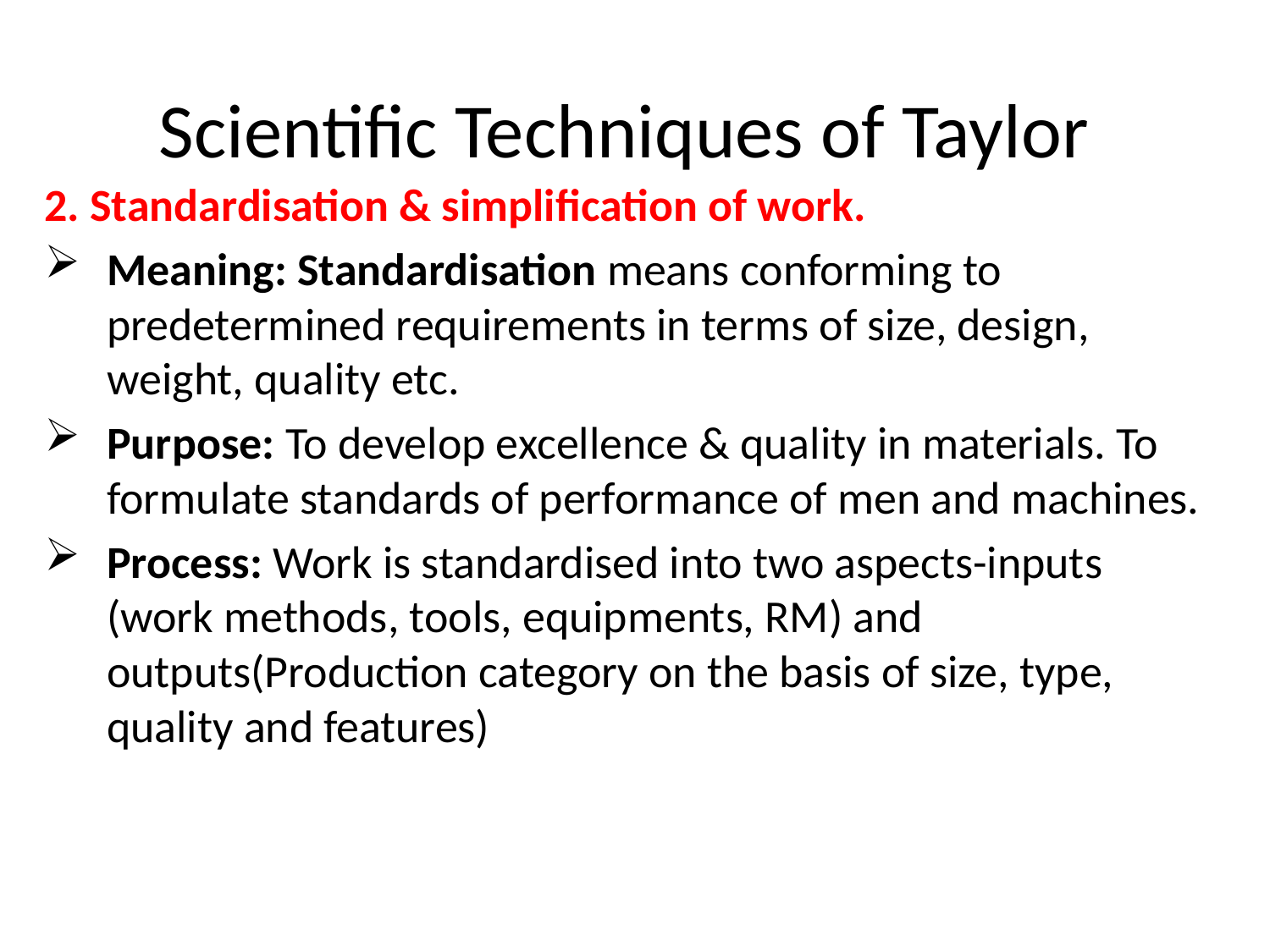

# Scientific Techniques of Taylor
2. Standardisation & simplification of work.
Meaning: Standardisation means conforming to predetermined requirements in terms of size, design, weight, quality etc.
Purpose: To develop excellence & quality in materials. To formulate standards of performance of men and machines.
Process: Work is standardised into two aspects-inputs (work methods, tools, equipments, RM) and outputs(Production category on the basis of size, type, quality and features)